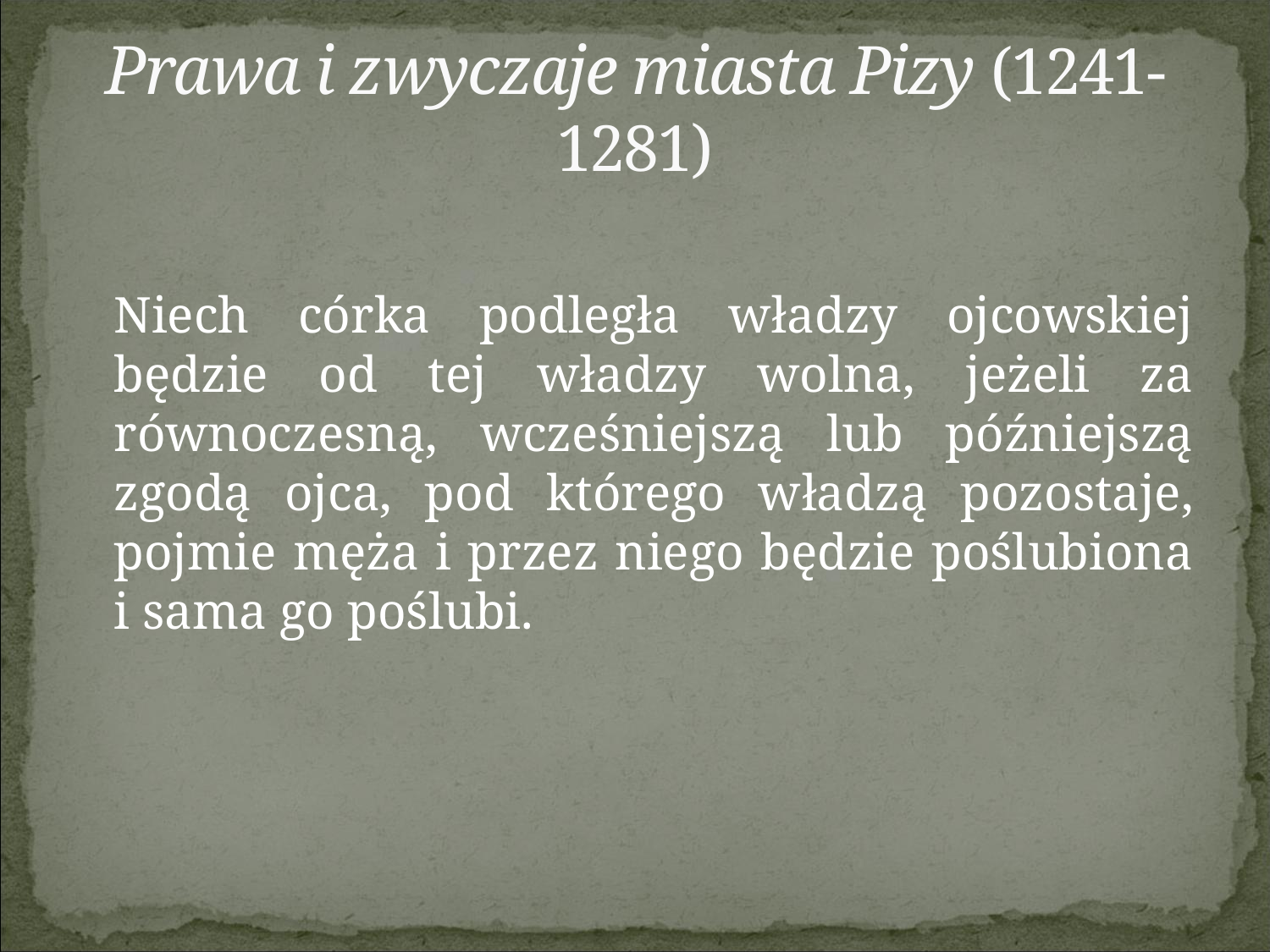

# Prawa i zwyczaje miasta Pizy (1241-1281)

	Niech córka podległa władzy ojcowskiej będzie od tej władzy wolna, jeżeli za równoczesną, wcześniejszą lub późniejszą zgodą ojca, pod którego władzą pozostaje, pojmie męża i przez niego będzie poślubiona i sama go poślubi.